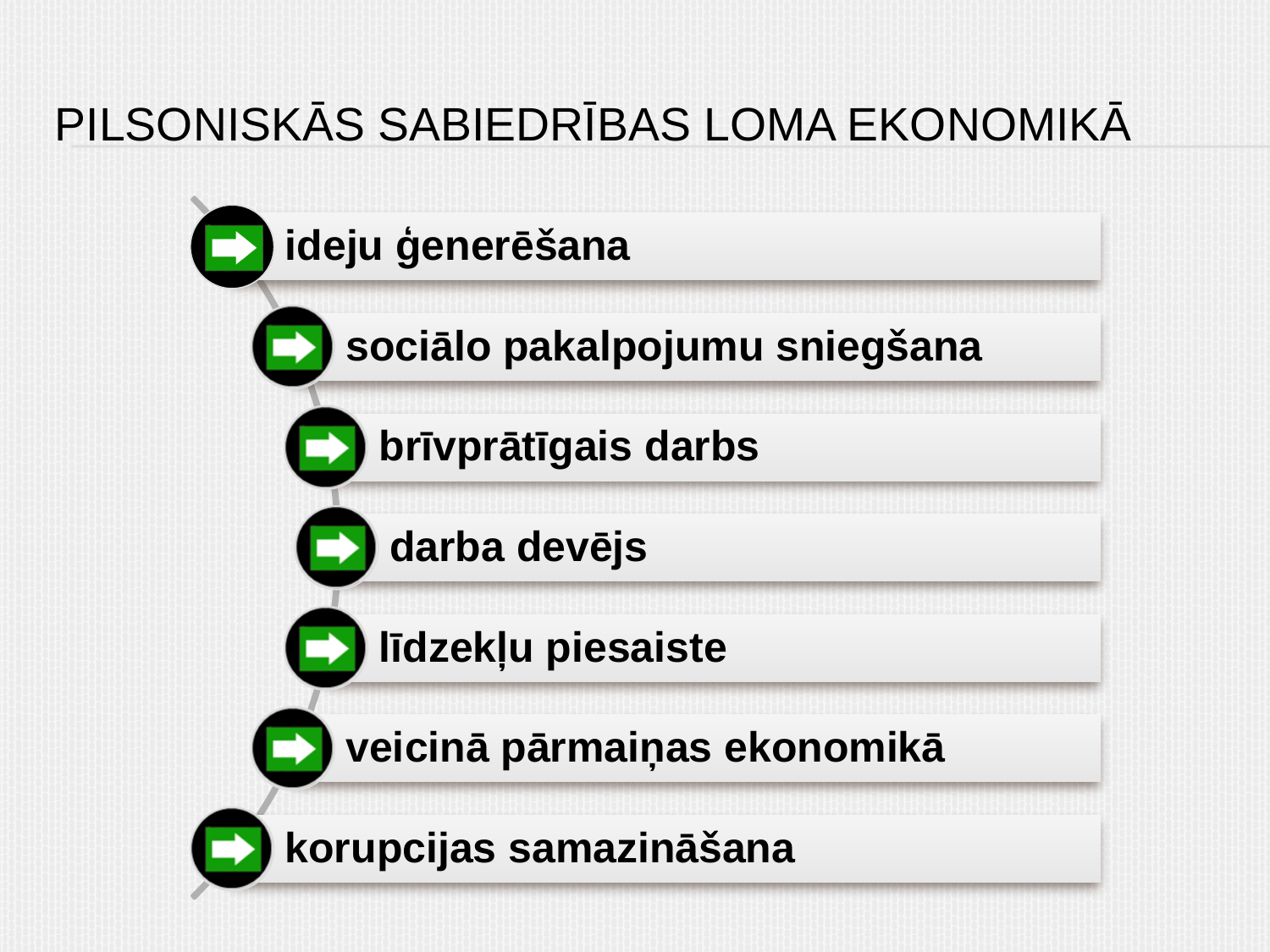

# Pilsoniskās sabiedrības loma ekonomikā
ideju ģenerēšana
sociālo pakalpojumu sniegšana
brīvprātīgais darbs
darba devējs
līdzekļu piesaiste
veicinā pārmaiņas ekonomikā
korupcijas samazināšana